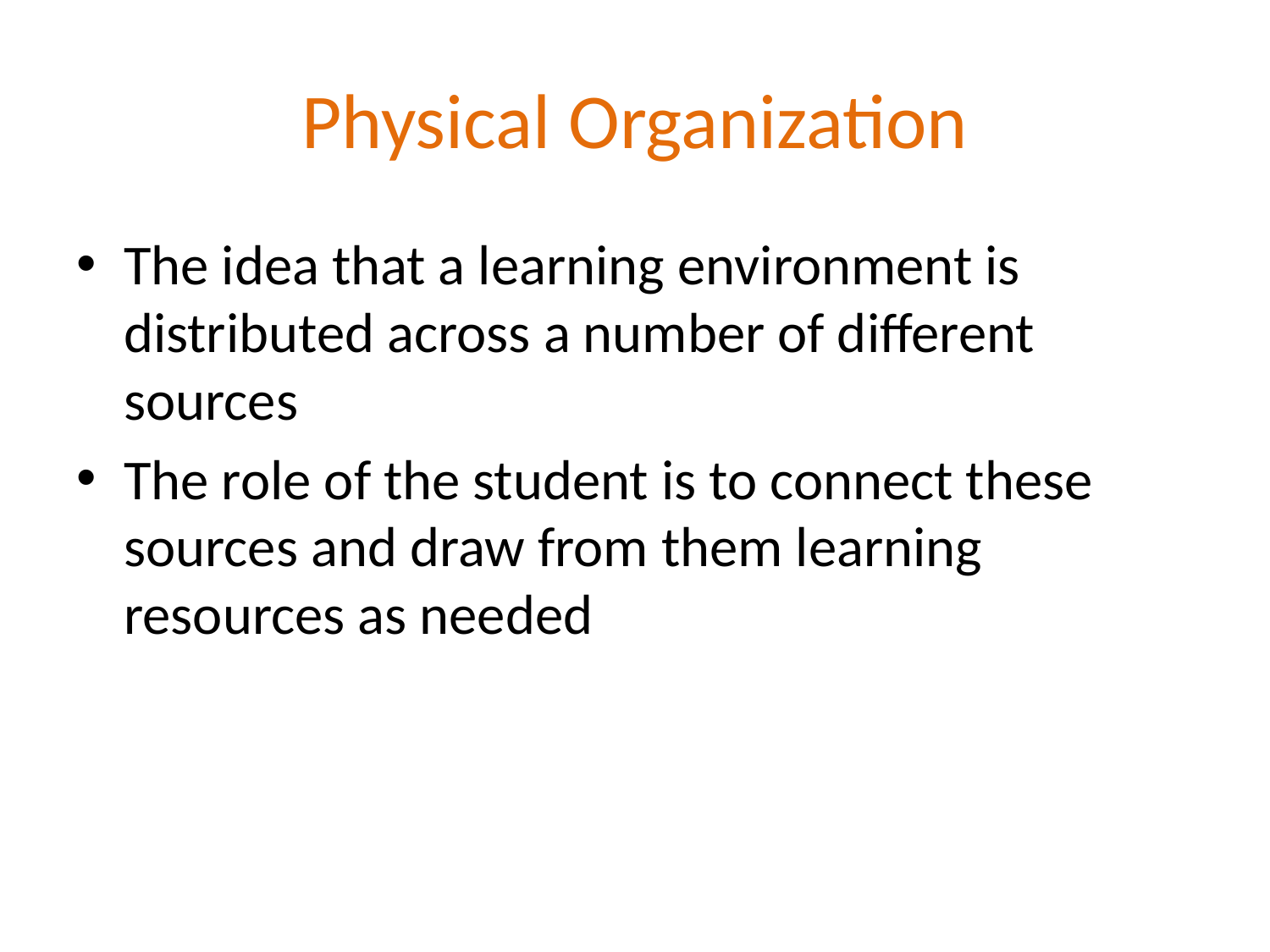

# Physical Organization
The idea that a learning environment is distributed across a number of different sources
The role of the student is to connect these sources and draw from them learning resources as needed